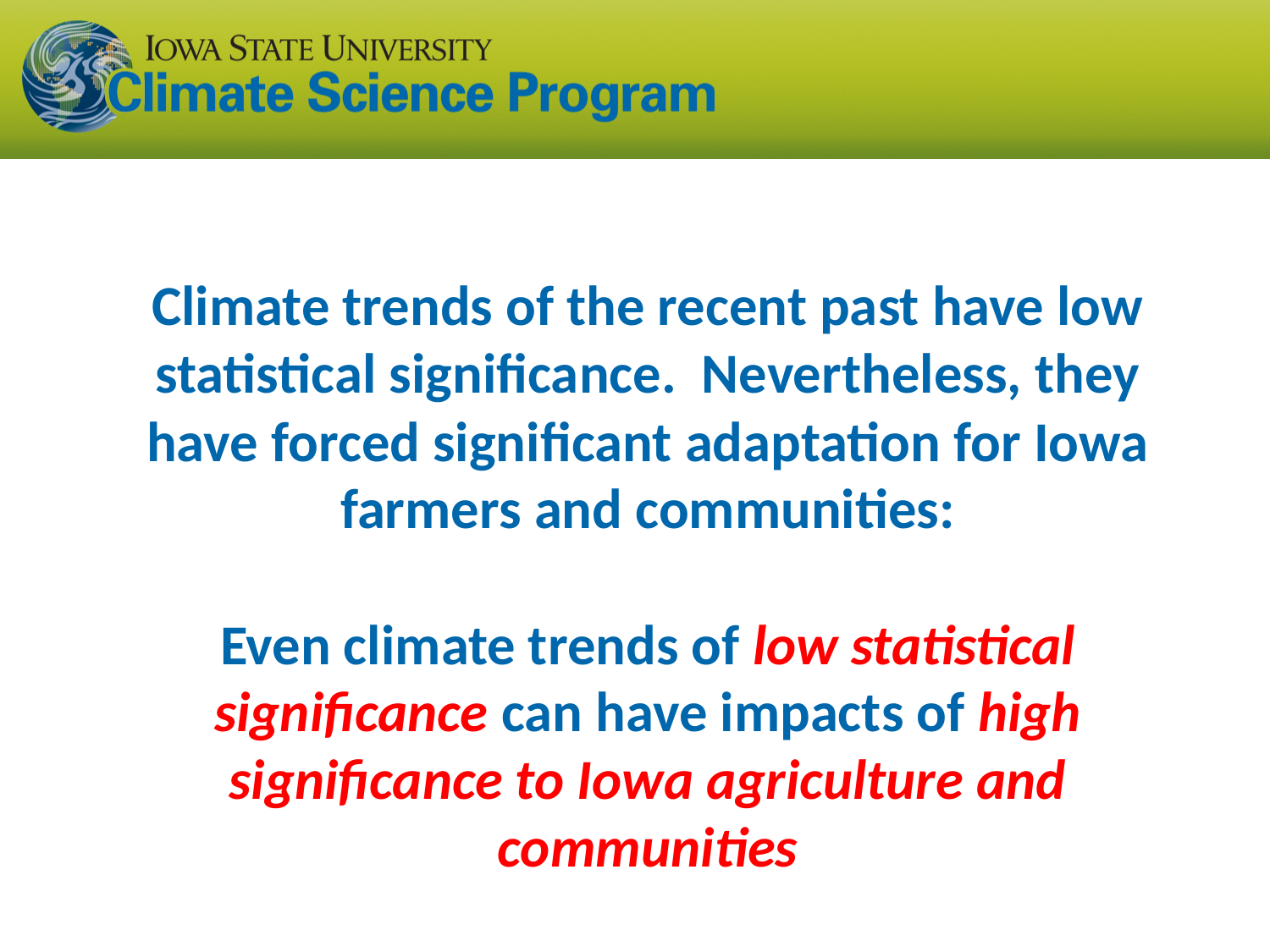

Climate trends of the recent past have low statistical significance.  Nevertheless, they have forced significant adaptation for Iowa farmers and communities:

Even climate trends of low statistical significance can have impacts of high significance to Iowa agriculture and communities